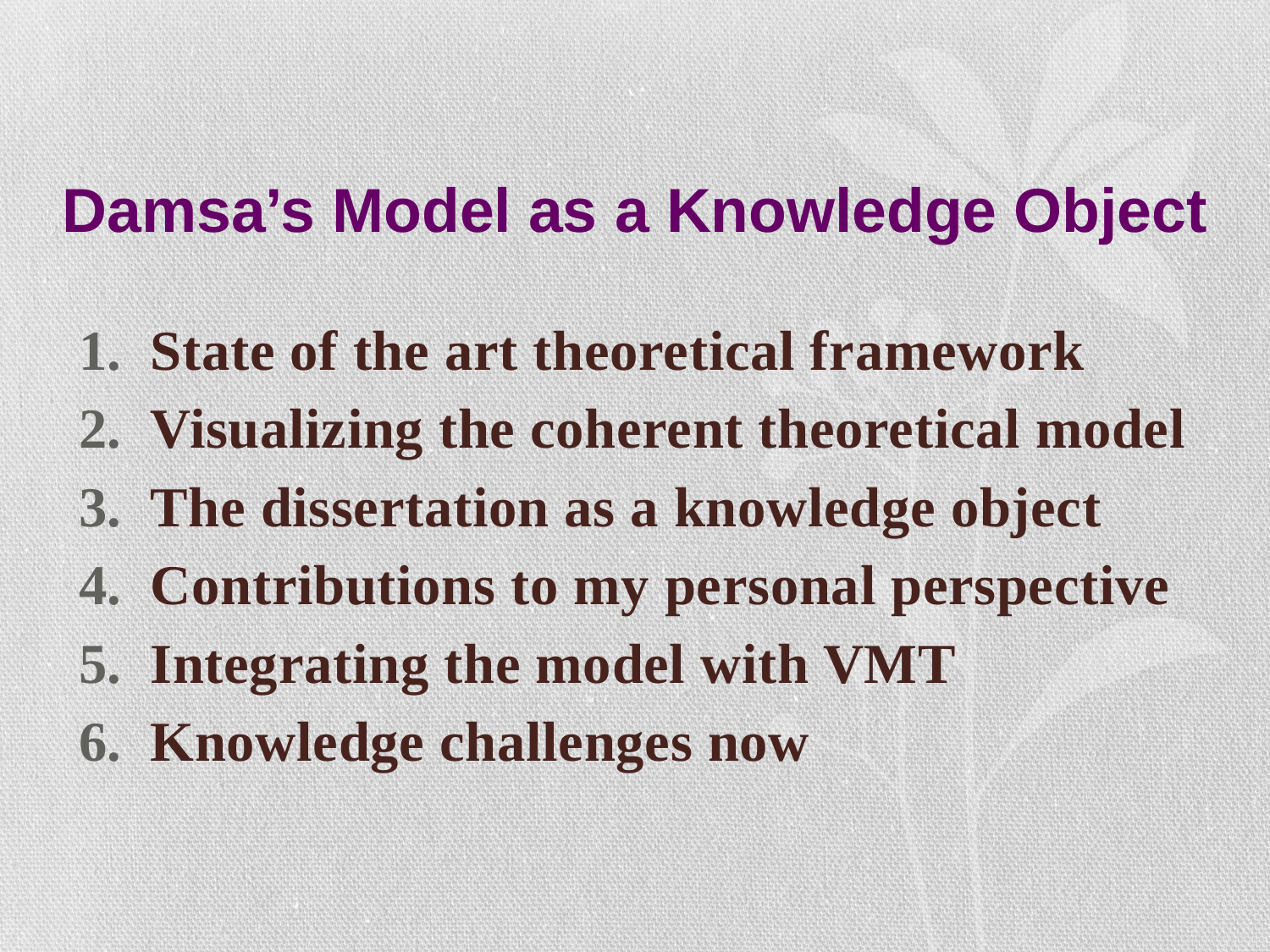

# Damsa’s Model as a Knowledge Object
State of the art theoretical framework
Visualizing the coherent theoretical model
The dissertation as a knowledge object
Contributions to my personal perspective
Integrating the model with VMT
Knowledge challenges now